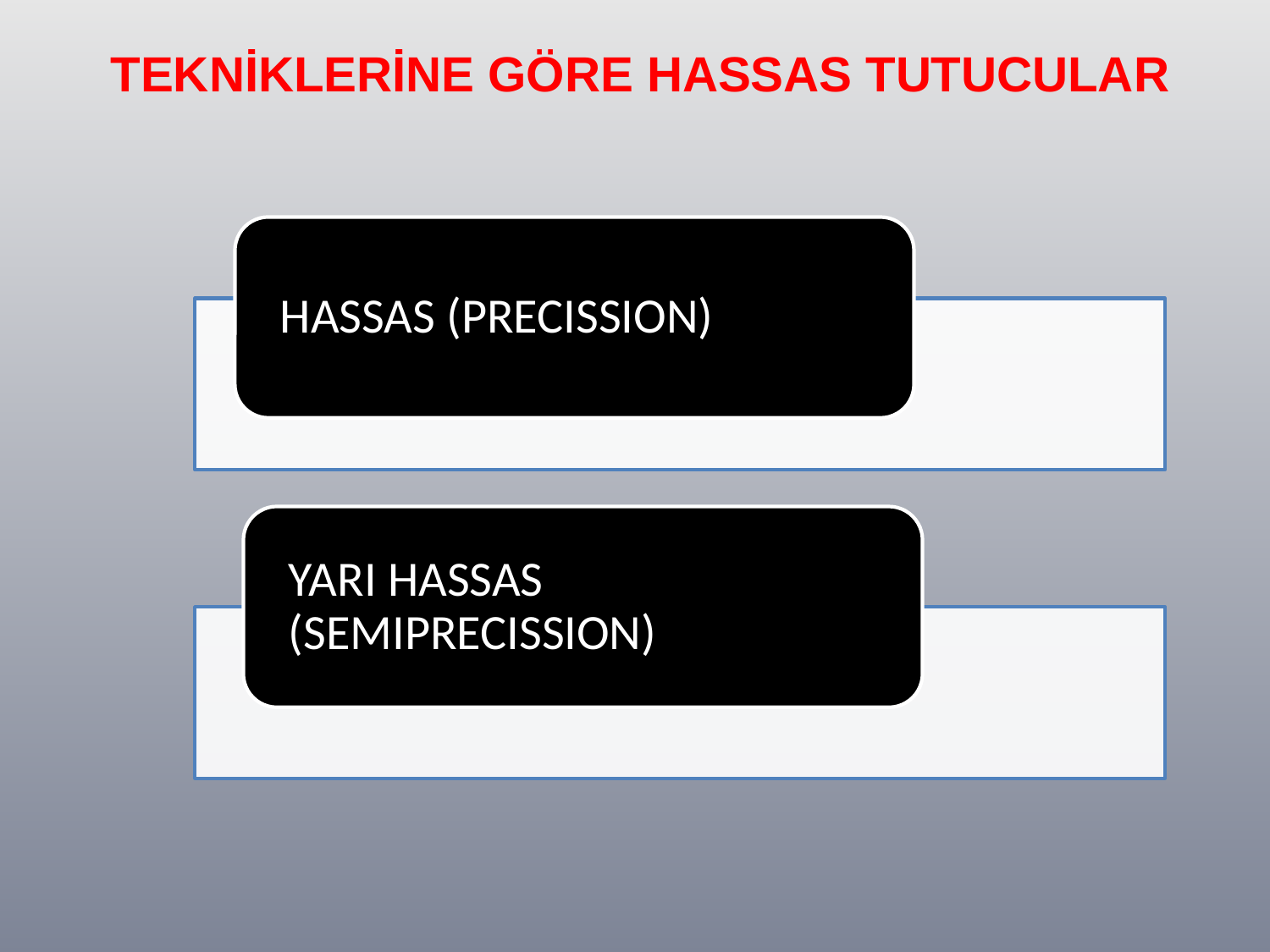

TEKNİKLERİNE GÖRE HASSAS TUTUCULAR
HASSAS (PRECISSION)
YARI HASSAS (SEMIPRECISSION)